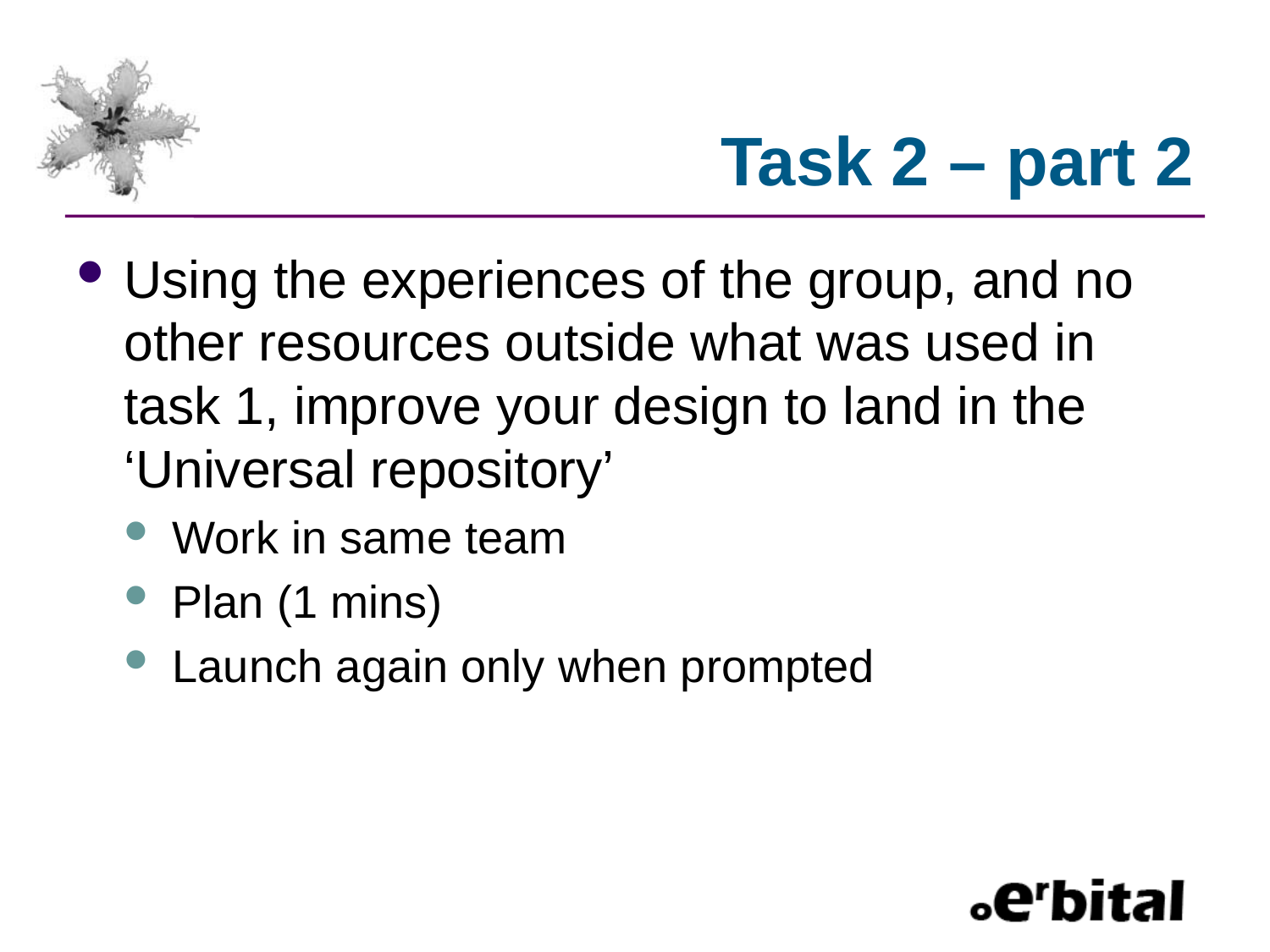

# Task 2 – part 2
Using the experiences of the group, and no other resources outside what was used in task 1, improve your design to land in the ‘Universal repository’
Work in same team
Plan (1 mins)
Launch again only when prompted